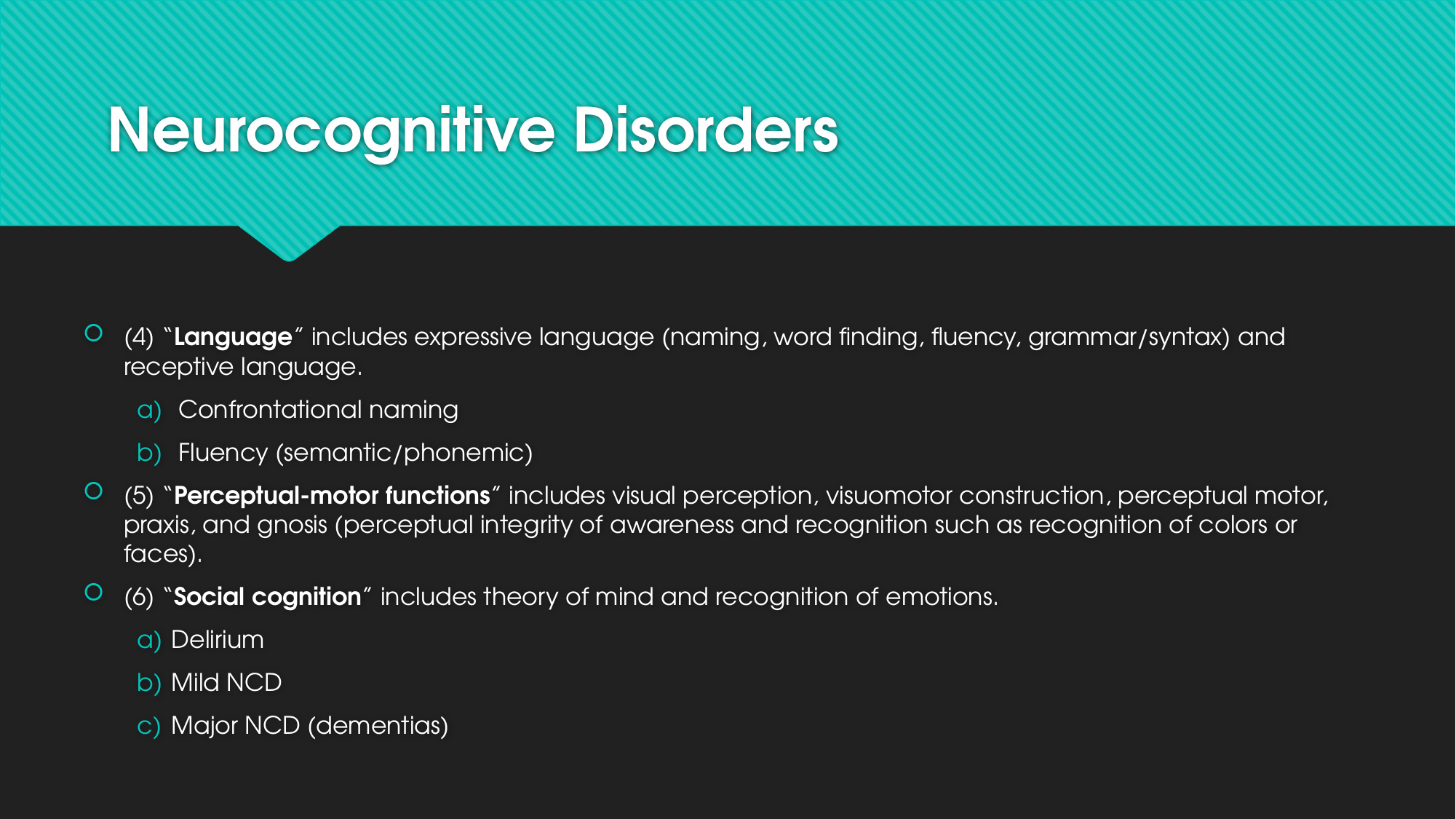

# Neurocognitive Disorders
(4) “Language” includes expressive language (naming, word finding, fluency, grammar/syntax) and receptive language.
Confrontational naming
Fluency (semantic/phonemic)
(5) “Perceptual-motor functions” includes visual perception, visuomotor construction, perceptual motor, praxis, and gnosis (perceptual integrity of awareness and recognition such as recognition of colors or faces).
(6) “Social cognition” includes theory of mind and recognition of emotions.
Delirium
Mild NCD
Major NCD (dementias)